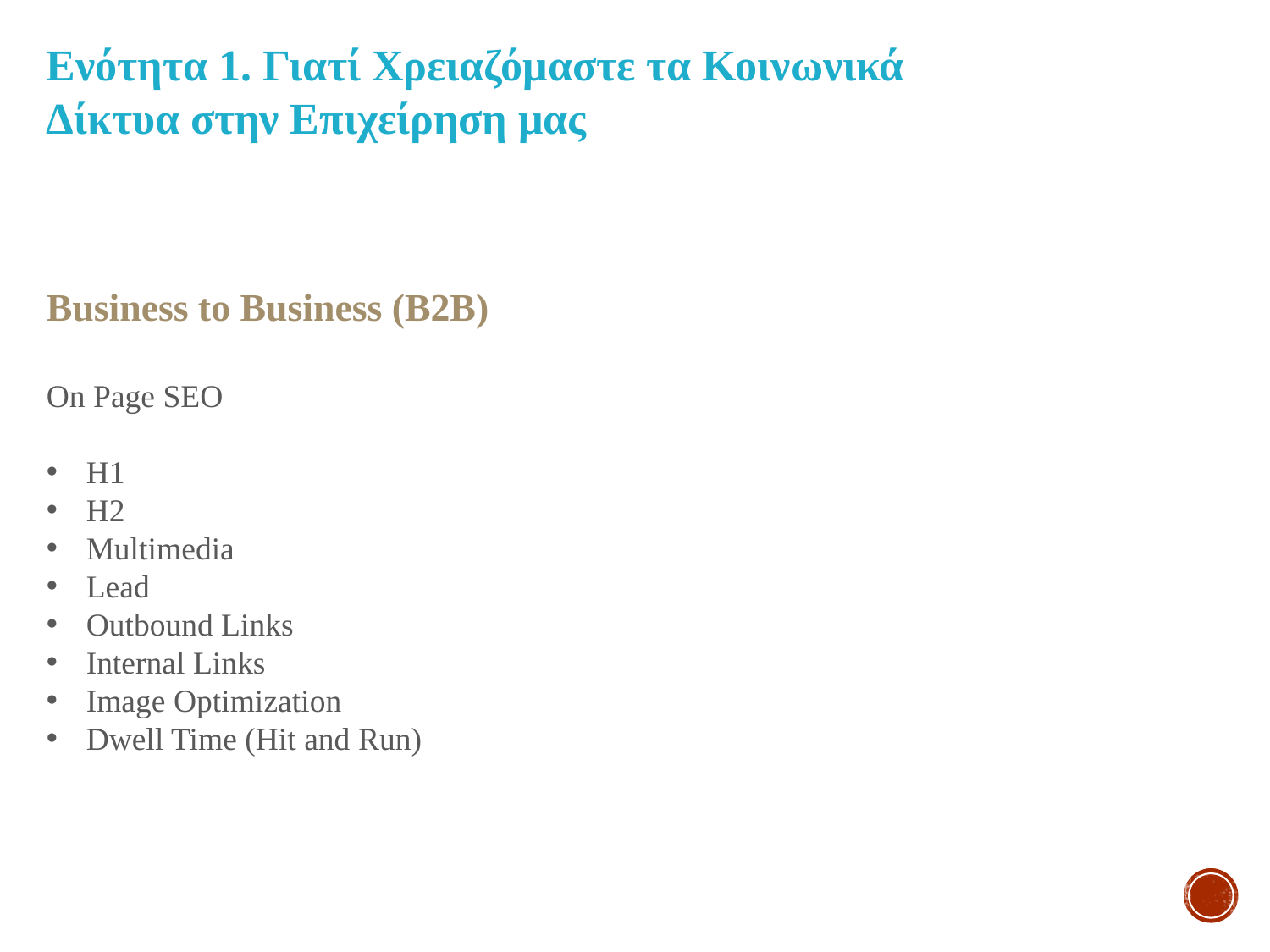

Ενότητα 1. Γιατί Χρειαζόμαστε τα Κοινωνικά Δίκτυα στην Επιχείρηση μας
Business to Business (B2B)

On Page SEO

Η1
Η2
Multimedia
Lead
Outbound Links
Internal Links
Image Optimization
Dwell Time (Hit and Run)